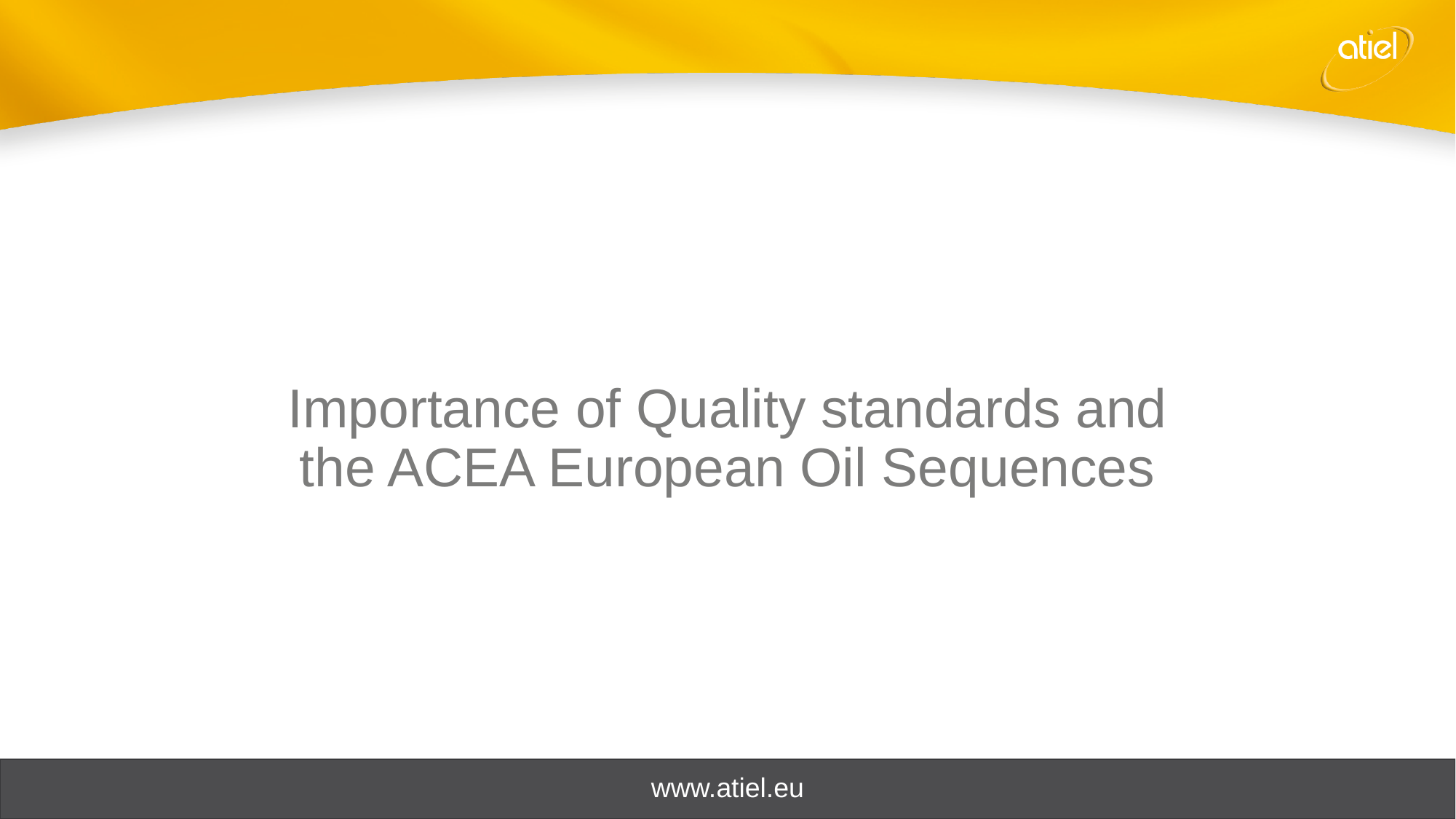

Importance of Quality standards and the ACEA European Oil Sequences

www.atiel.eu